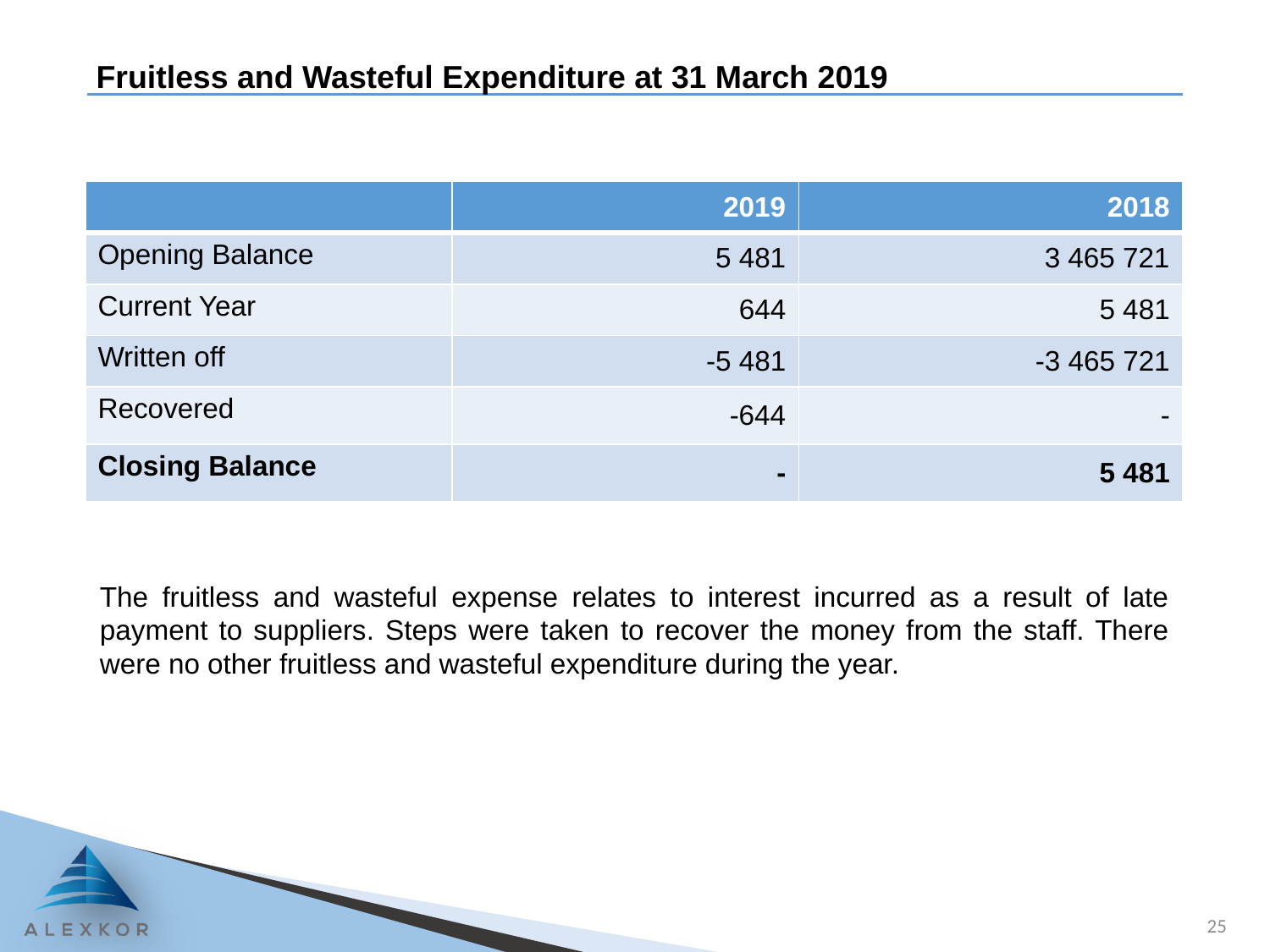

# Fruitless and Wasteful Expenditure at 31 March 2019
|  | 2019 | 2018 |
| --- | --- | --- |
| Opening Balance | 5 481 | 3 465 721 |
| Current Year | 644 | 5 481 |
| Written off | -5 481 | -3 465 721 |
| Recovered | -644 | - |
| Closing Balance | - | 5 481 |
The fruitless and wasteful expense relates to interest incurred as a result of late payment to suppliers. Steps were taken to recover the money from the staff. There were no other fruitless and wasteful expenditure during the year.
25